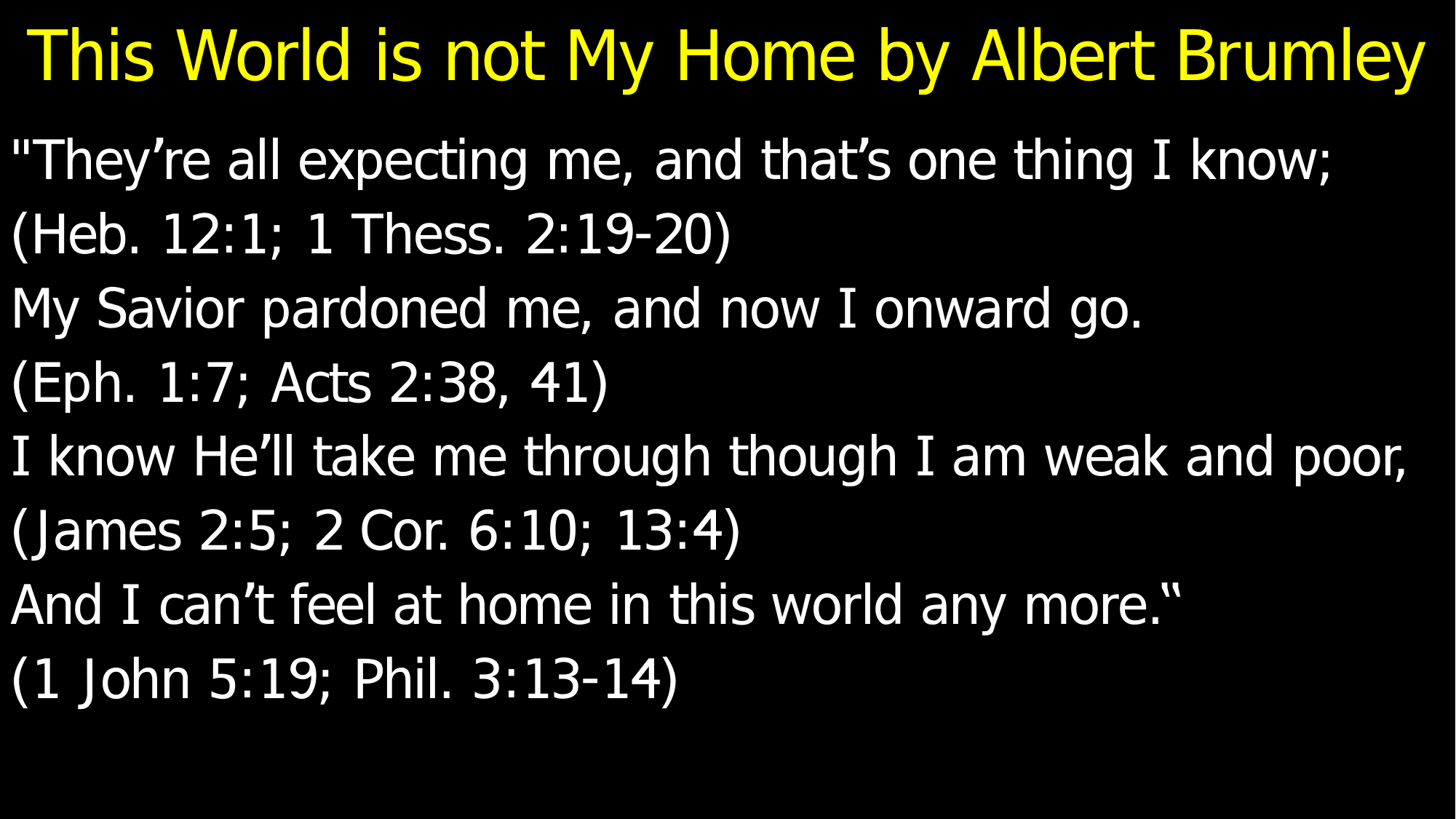

# This World is not My Home by Albert Brumley
"They’re all expecting me, and that’s one thing I know;
(Heb. 12:1; 1 Thess. 2:19-20)
My Savior pardoned me, and now I onward go.
(Eph. 1:7; Acts 2:38, 41)
I know He’ll take me through though I am weak and poor,
(James 2:5; 2 Cor. 6:10; 13:4)
And I can’t feel at home in this world any more.“
(1 John 5:19; Phil. 3:13-14)